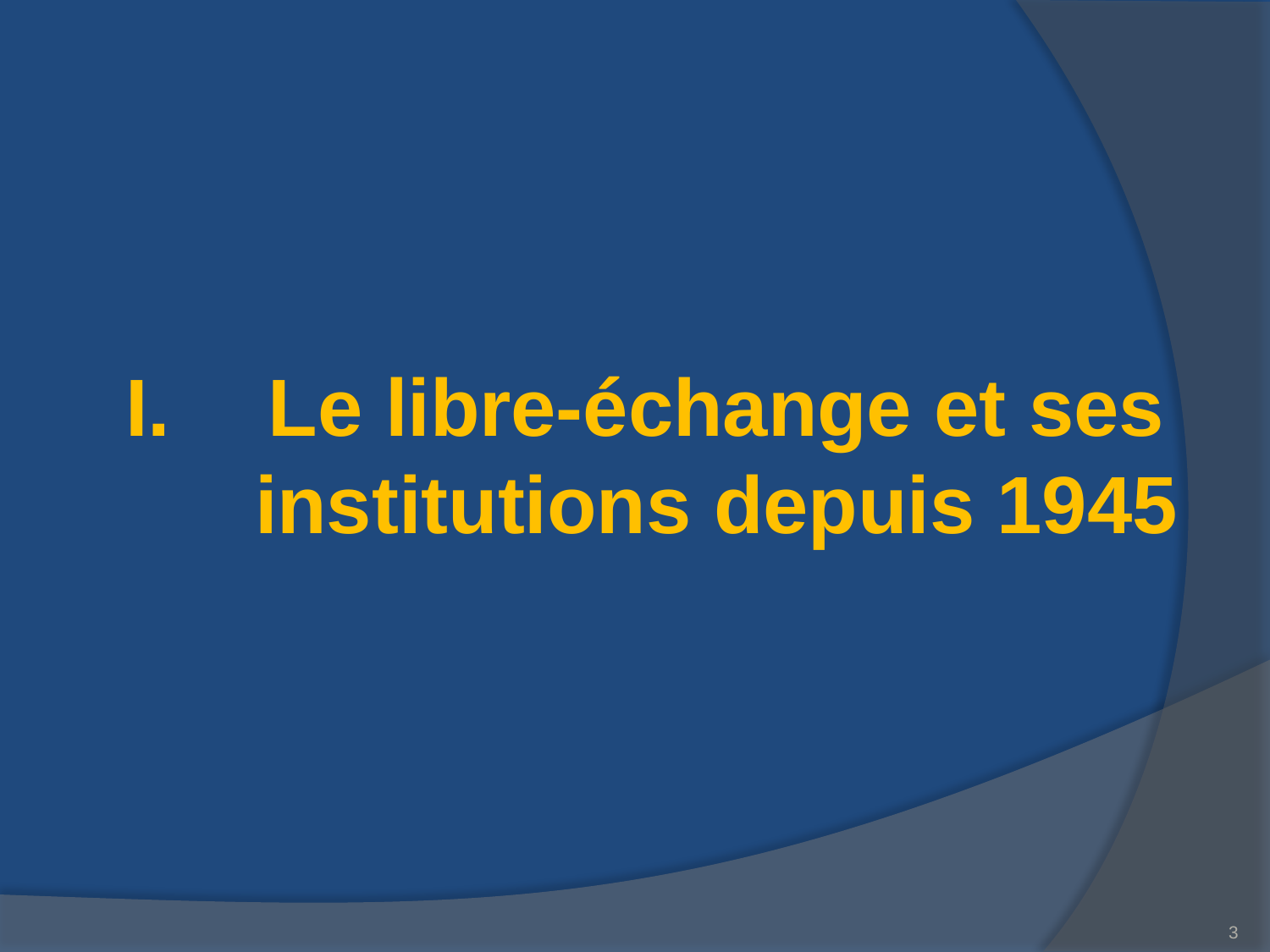

# Le libre-échange et ses institutions depuis 1945
3